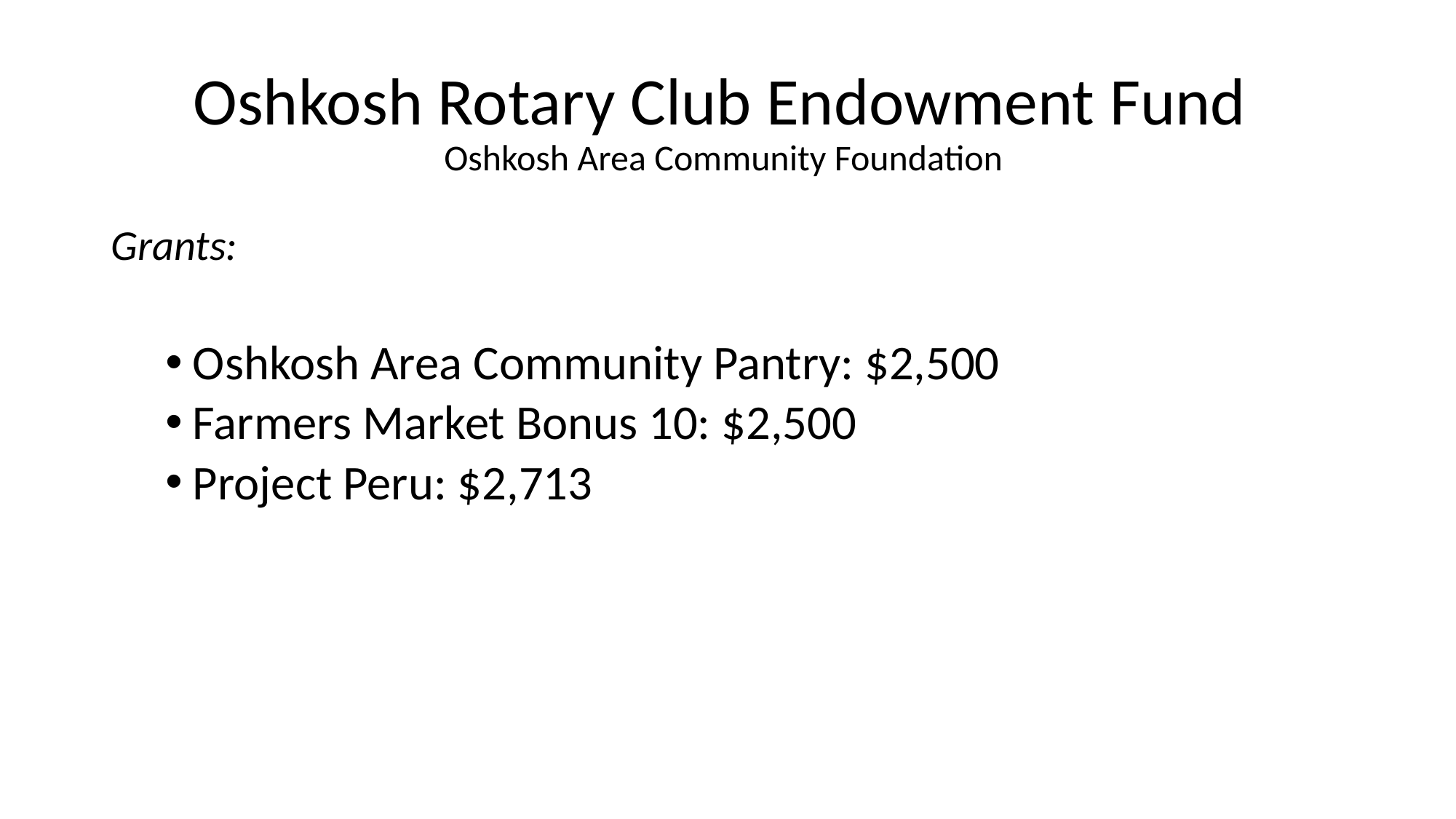

# Oshkosh Rotary Club Endowment Fund Oshkosh Area Community Foundation
Grants:

Oshkosh Area Community Pantry: $2,500
Farmers Market Bonus 10: $2,500
Project Peru: $2,713